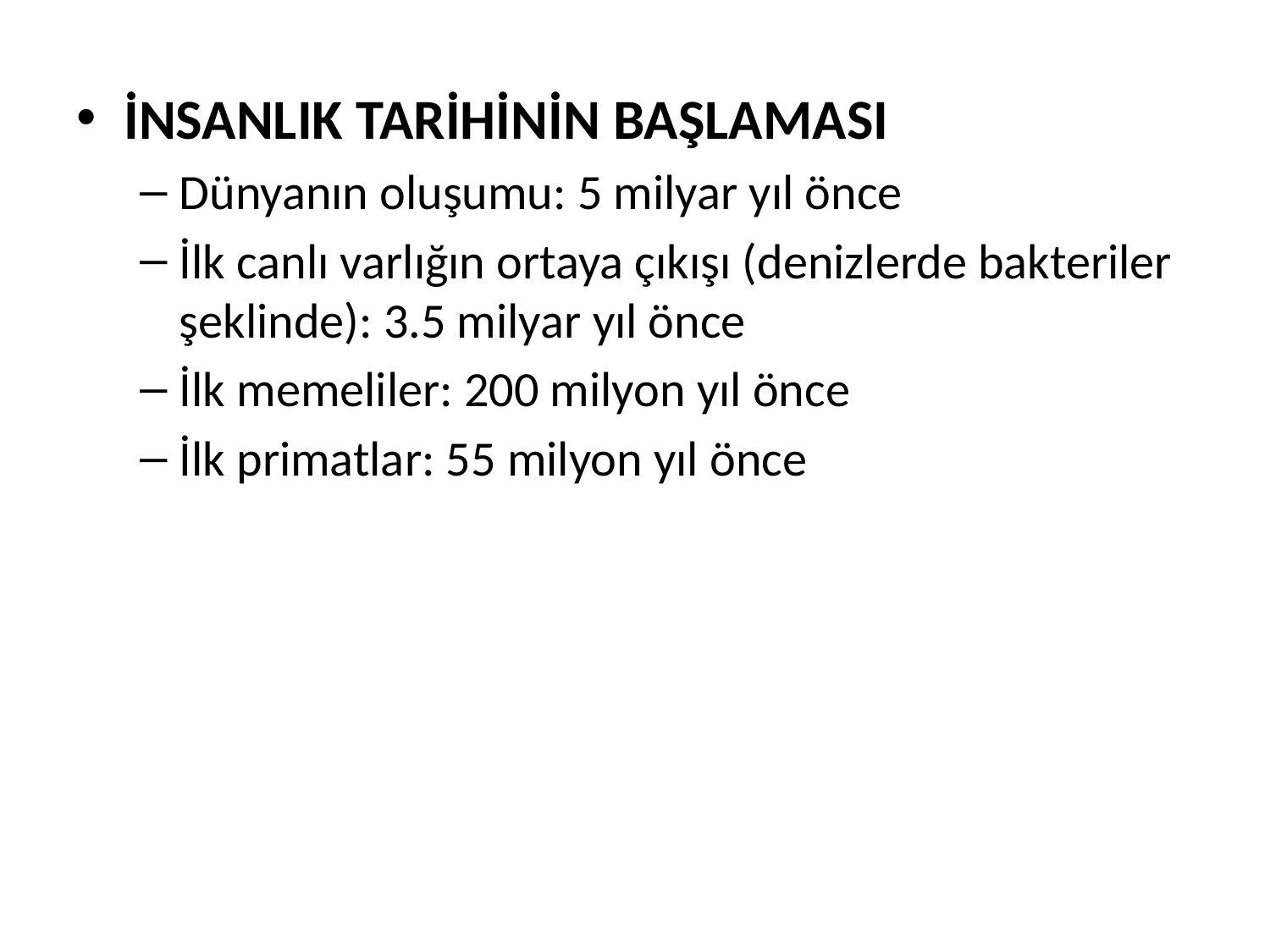

İNSANLIK TARİHİNİN BAŞLAMASI
Dünyanın oluşumu: 5 milyar yıl önce
İlk canlı varlığın ortaya çıkışı (denizlerde bakteriler şeklinde): 3.5 milyar yıl önce
İlk memeliler: 200 milyon yıl önce
İlk primatlar: 55 milyon yıl önce